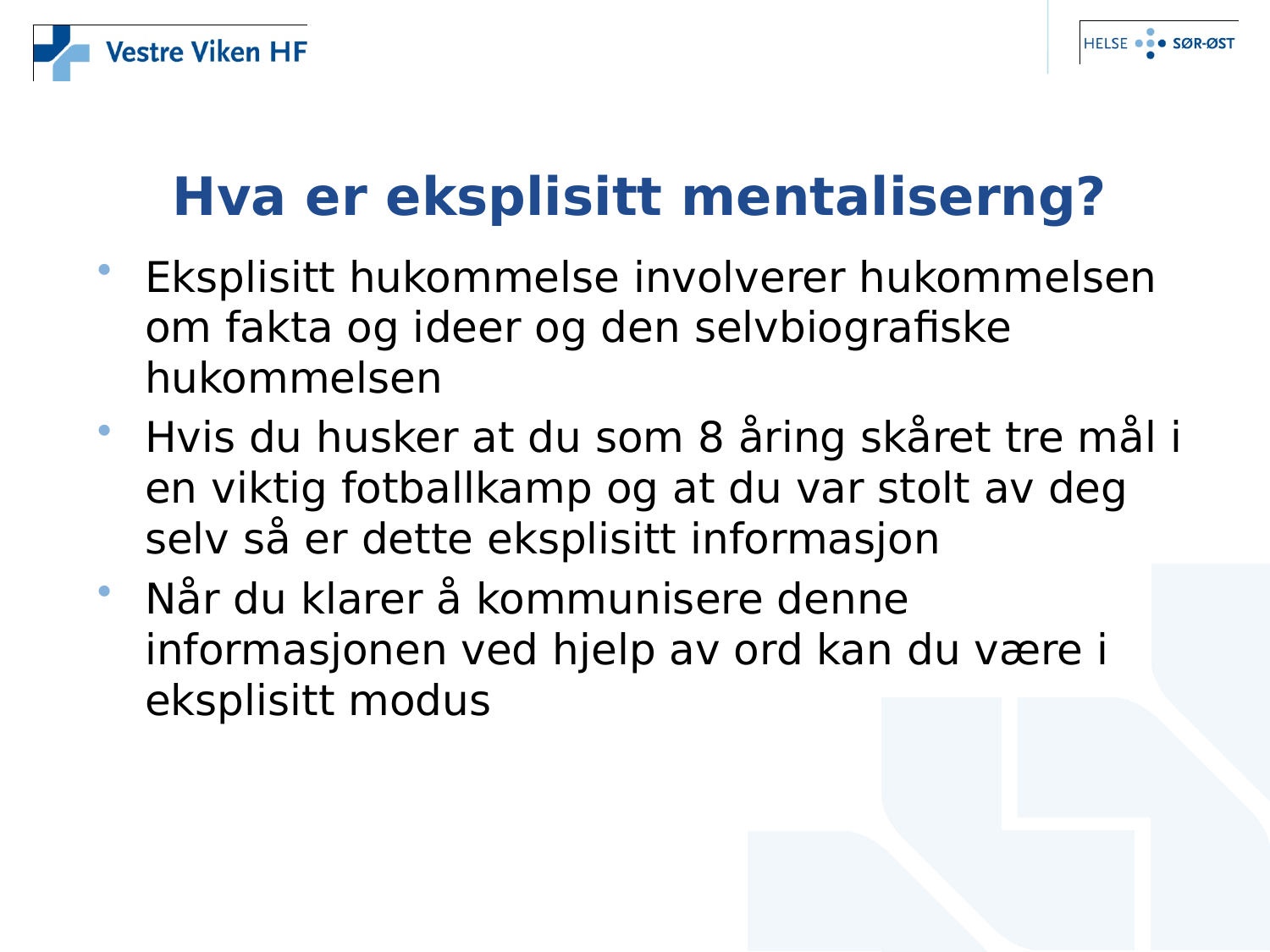

Hva er eksplisitt mentaliserng?
Eksplisitt hukommelse involverer hukommelsen om fakta og ideer og den selvbiografiske hukommelsen
Hvis du husker at du som 8 åring skåret tre mål i en viktig fotballkamp og at du var stolt av deg selv så er dette eksplisitt informasjon
Når du klarer å kommunisere denne informasjonen ved hjelp av ord kan du være i eksplisitt modus